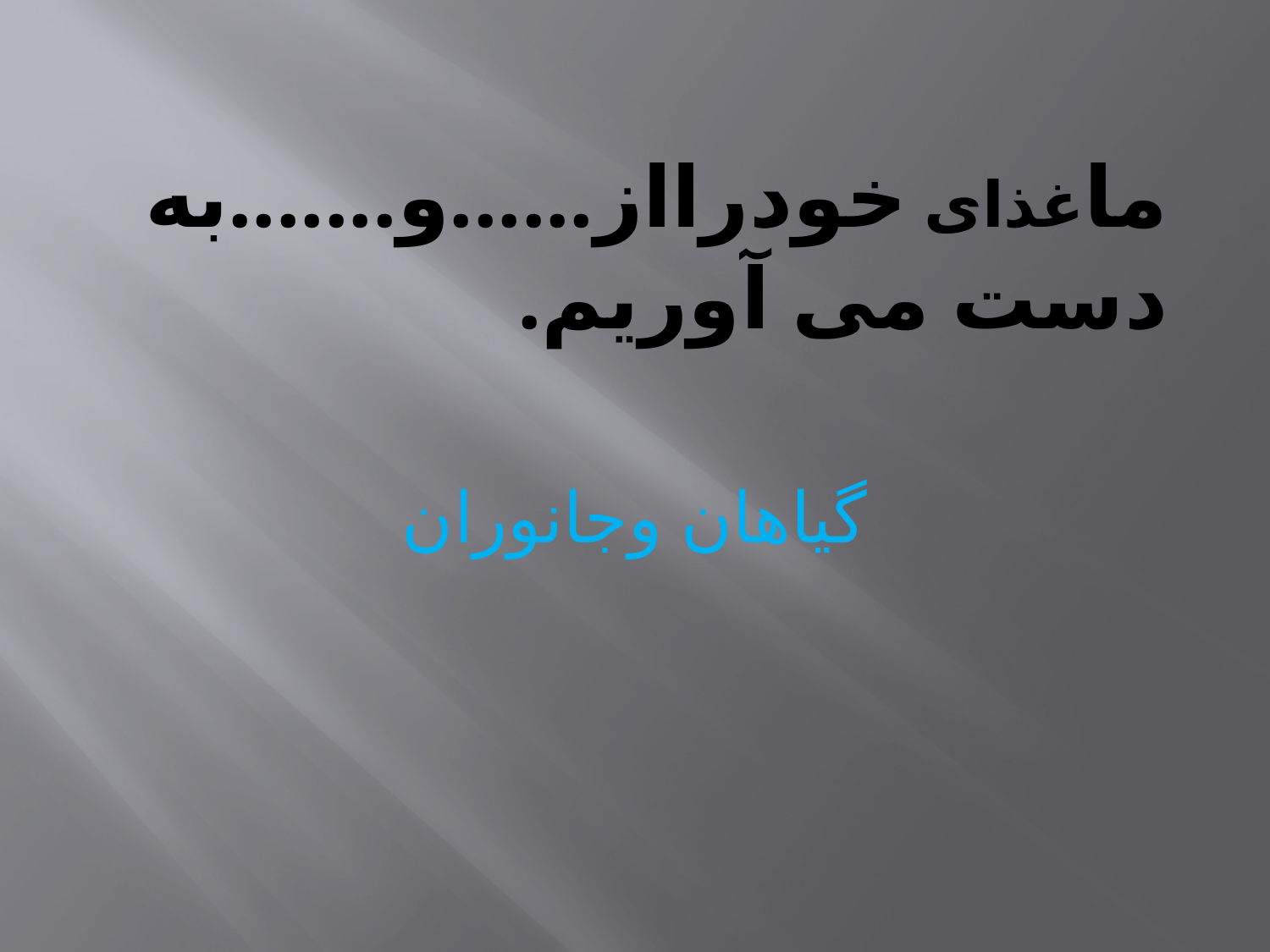

# ماغذای خودرااز......و.......به دست می آوریم.
گیاهان وجانوران